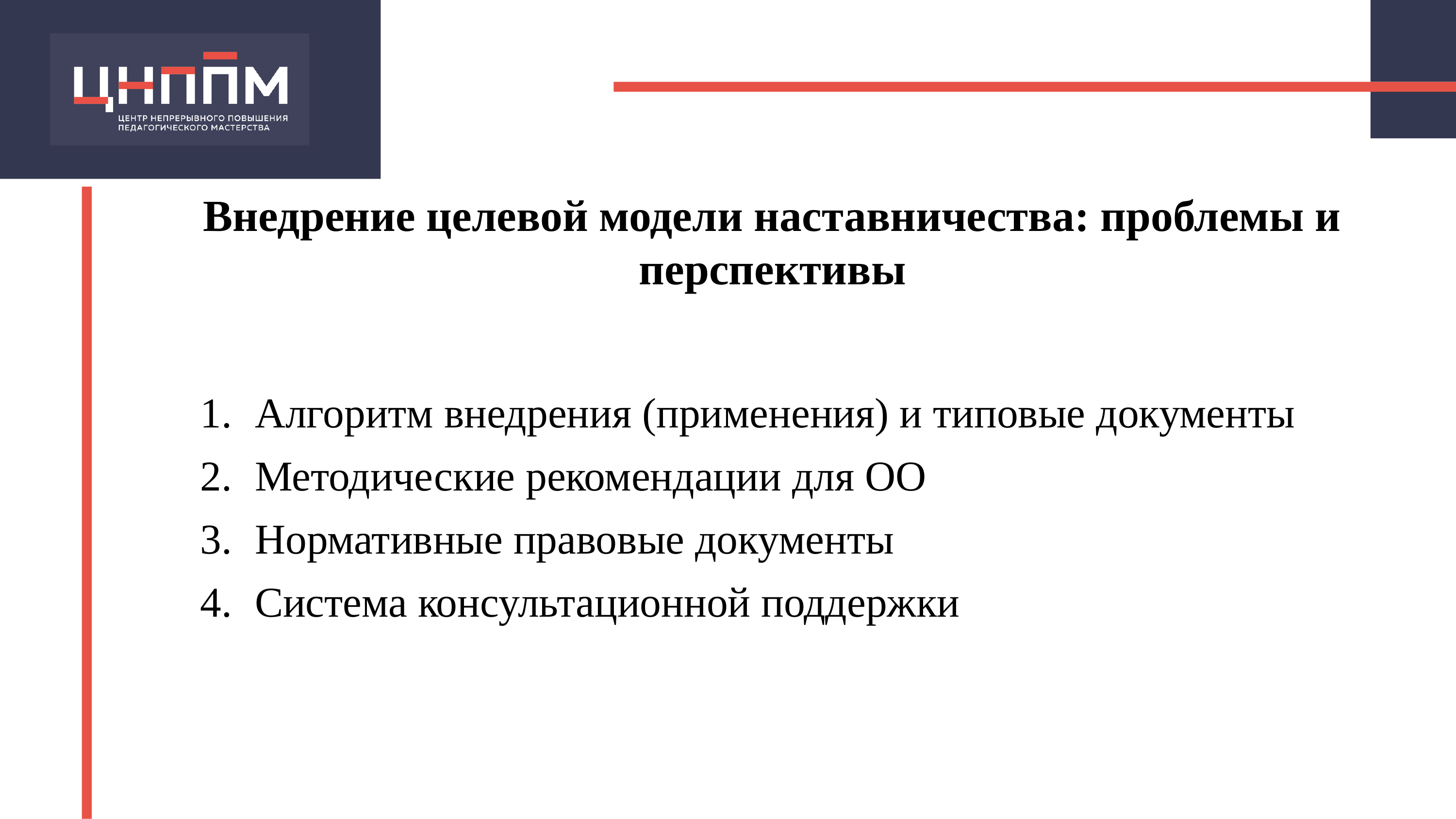

Внедрение целевой модели наставничества: проблемы и перспективы
Алгоритм внедрения (применения) и типовые документы
Методические рекомендации для ОО
Нормативные правовые документы
Система консультационной поддержки